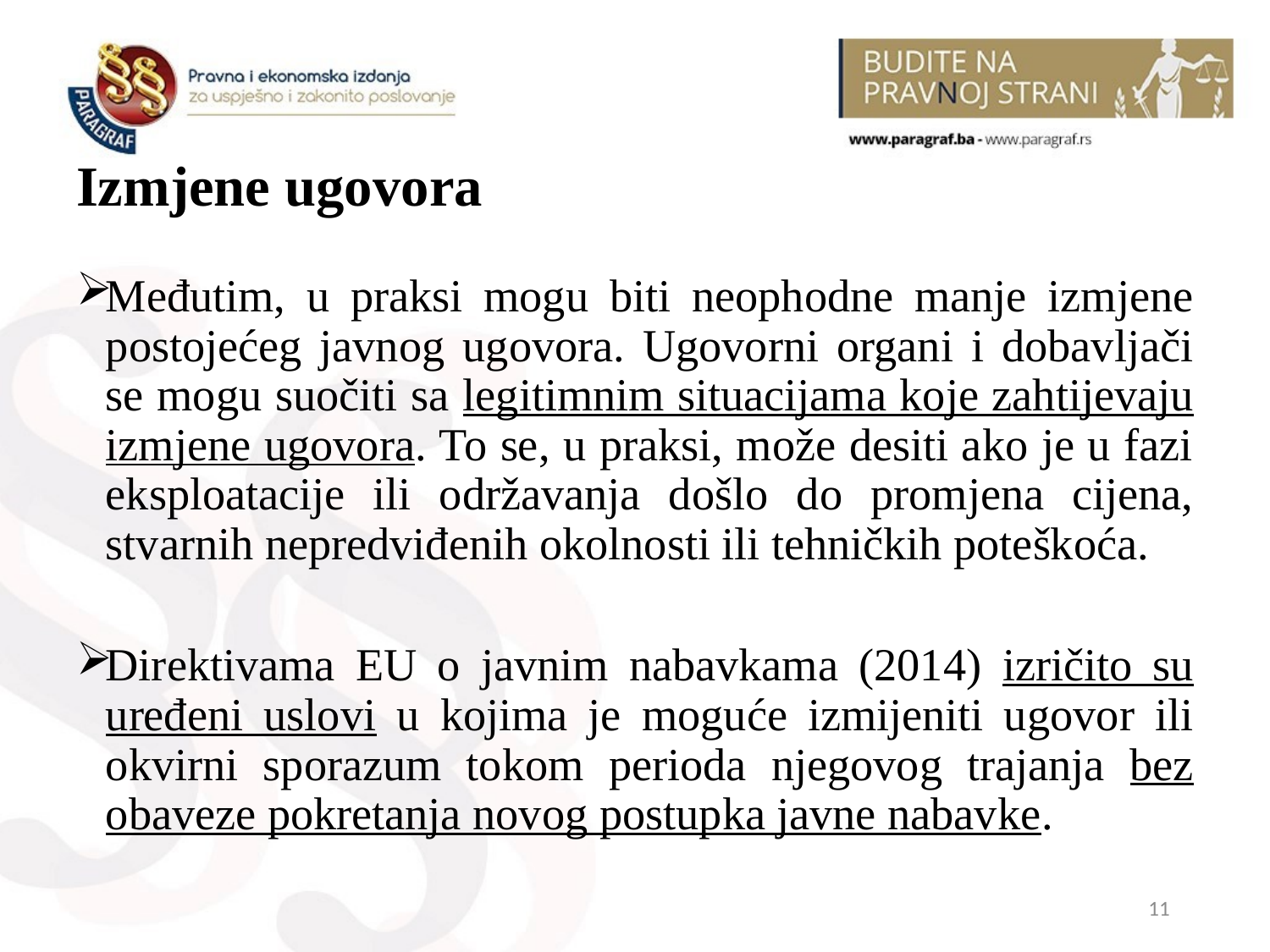

# Izmjene ugovora
Međutim, u praksi mogu biti neophodne manje izmjene postojećeg javnog ugovora. Ugovorni organi i dobavljači se mogu suočiti sa legitimnim situacijama koje zahtijevaju izmjene ugovora. To se, u praksi, može desiti ako je u fazi eksploatacije ili održavanja došlo do promjena cijena, stvarnih nepredviđenih okolnosti ili tehničkih poteškoća.

Direktivama EU o javnim nabavkama (2014) izričito su uređeni uslovi u kojima je moguće izmijeniti ugovor ili okvirni sporazum tokom perioda njegovog trajanja bez obaveze pokretanja novog postupka javne nabavke.

11